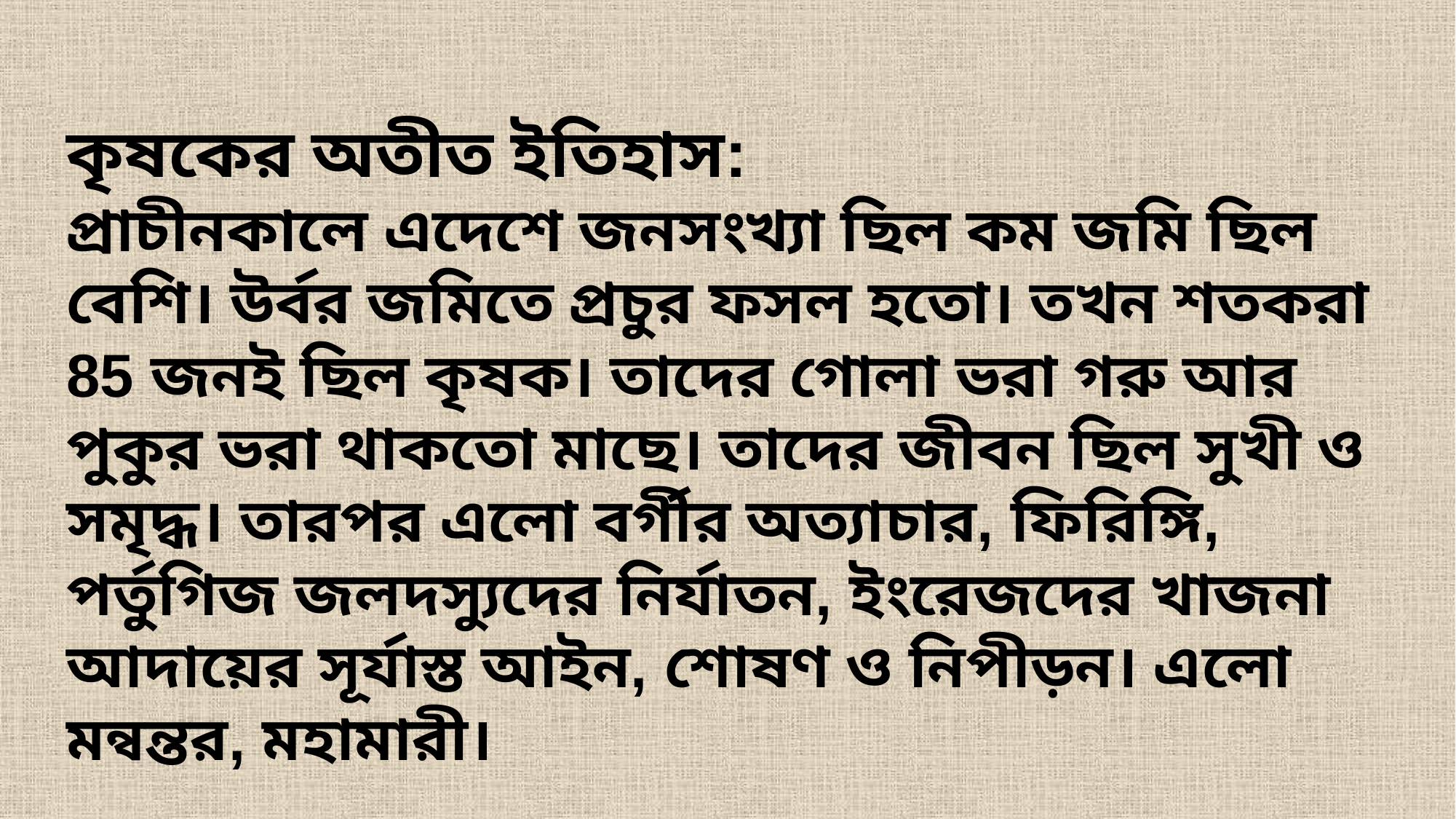

কৃষকের অতীত ইতিহাস:
প্রাচীনকালে এদেশে জনসংখ্যা ছিল কম জমি ছিল বেশি। উর্বর জমিতে প্রচুর ফসল হতো। তখন শতকরা 85 জনই ছিল কৃষক। তাদের গোলা ভরা গরু আর পুকুর ভরা থাকতো মাছে। তাদের জীবন ছিল সুখী ও সমৃদ্ধ। তারপর এলো বর্গীর অত্যাচার, ফিরিঙ্গি, পর্তুগিজ জলদস্যুদের নির্যাতন, ইংরেজদের খাজনা আদায়ের সূর্যাস্ত আইন, শোষণ ও নিপীড়ন। এলো মন্বন্তর, মহামারী।